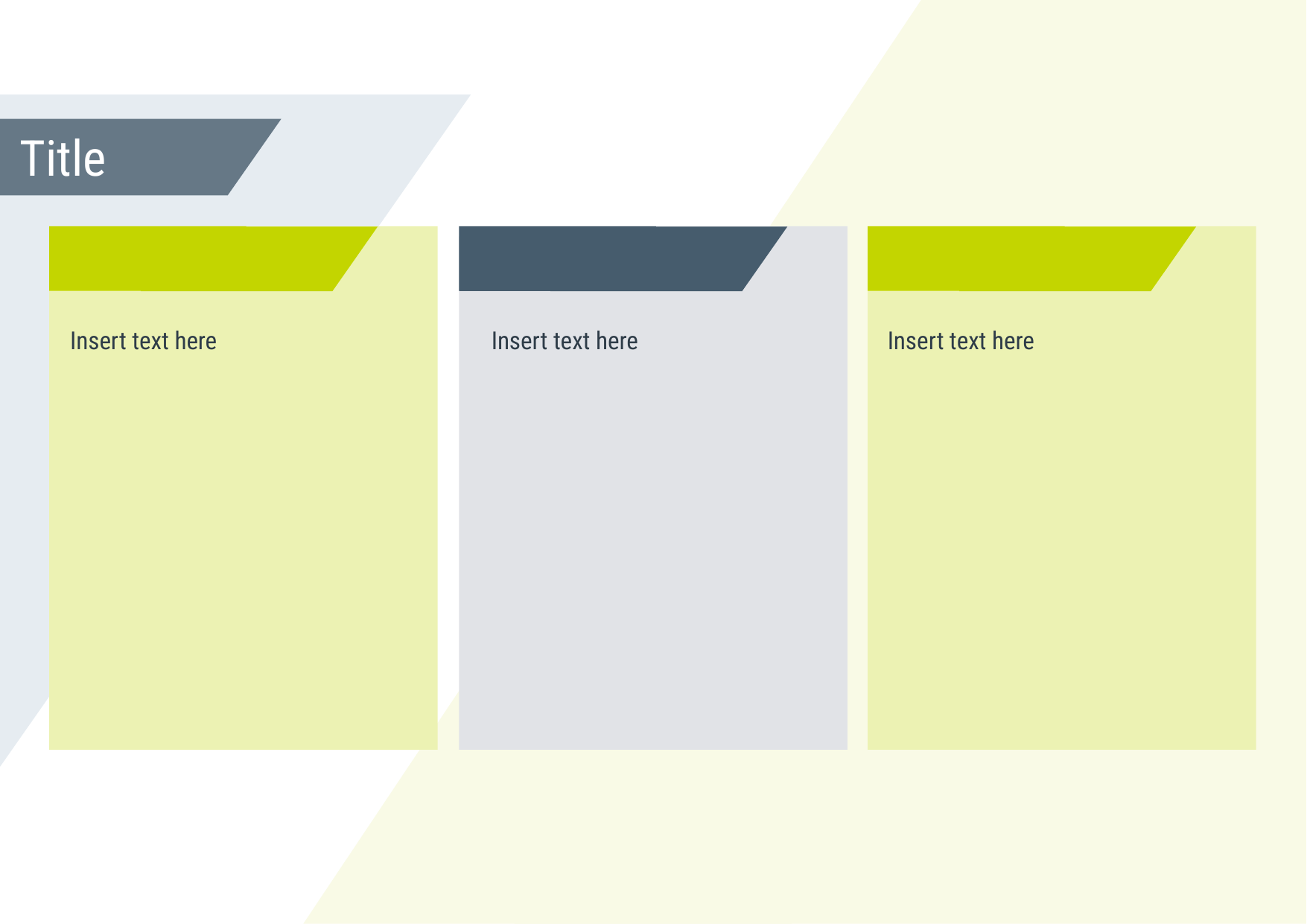

Title
Insert text here
Insert text here
Insert text here